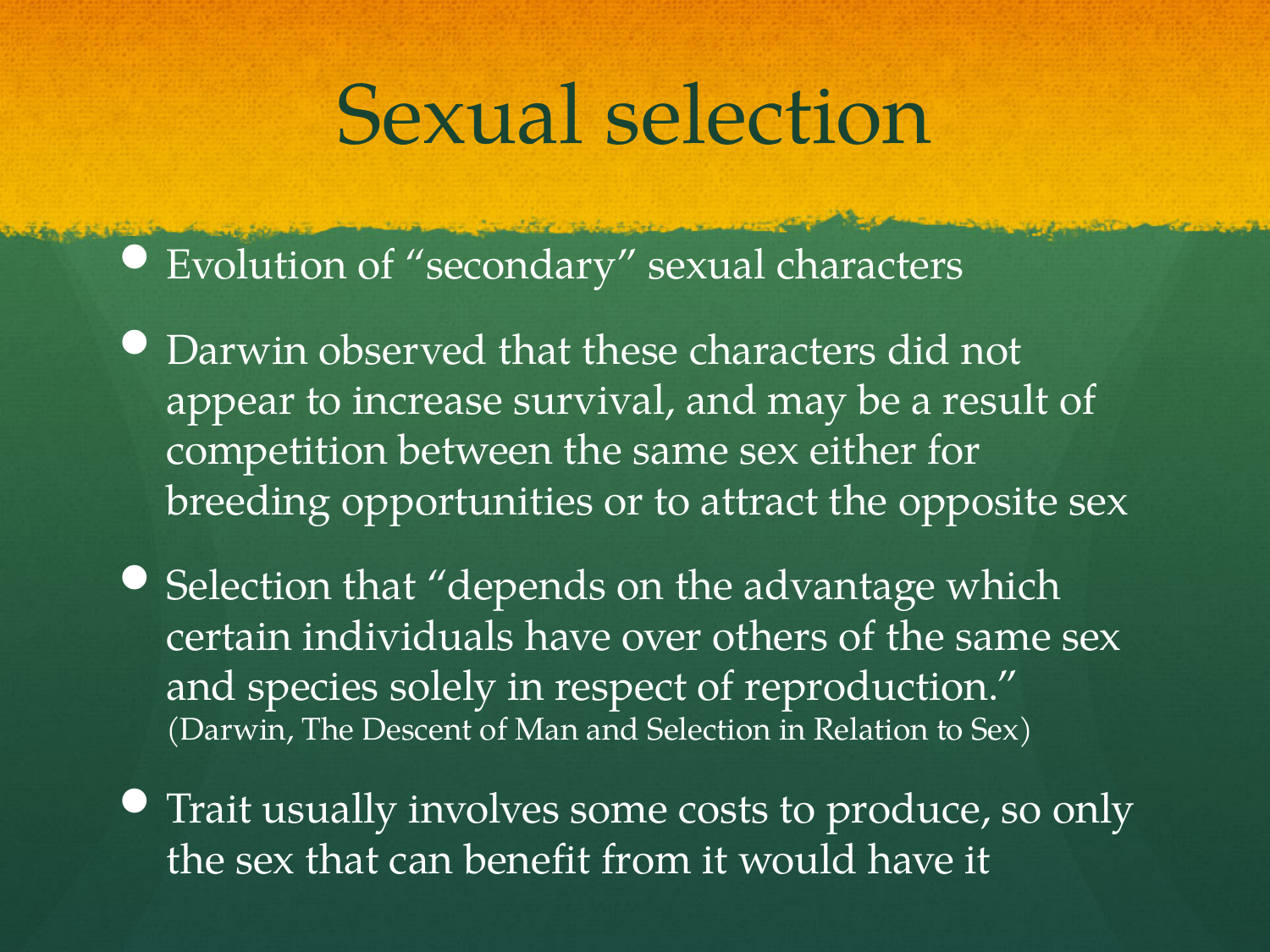

# Sexual selection
Evolution of “secondary” sexual characters
Darwin observed that these characters did not appear to increase survival, and may be a result of competition between the same sex either for breeding opportunities or to attract the opposite sex
Selection that “depends on the advantage which certain individuals have over others of the same sex and species solely in respect of reproduction.”
(Darwin, The Descent of Man and Selection in Relation to Sex)
Trait usually involves some costs to produce, so only the sex that can benefit from it would have it